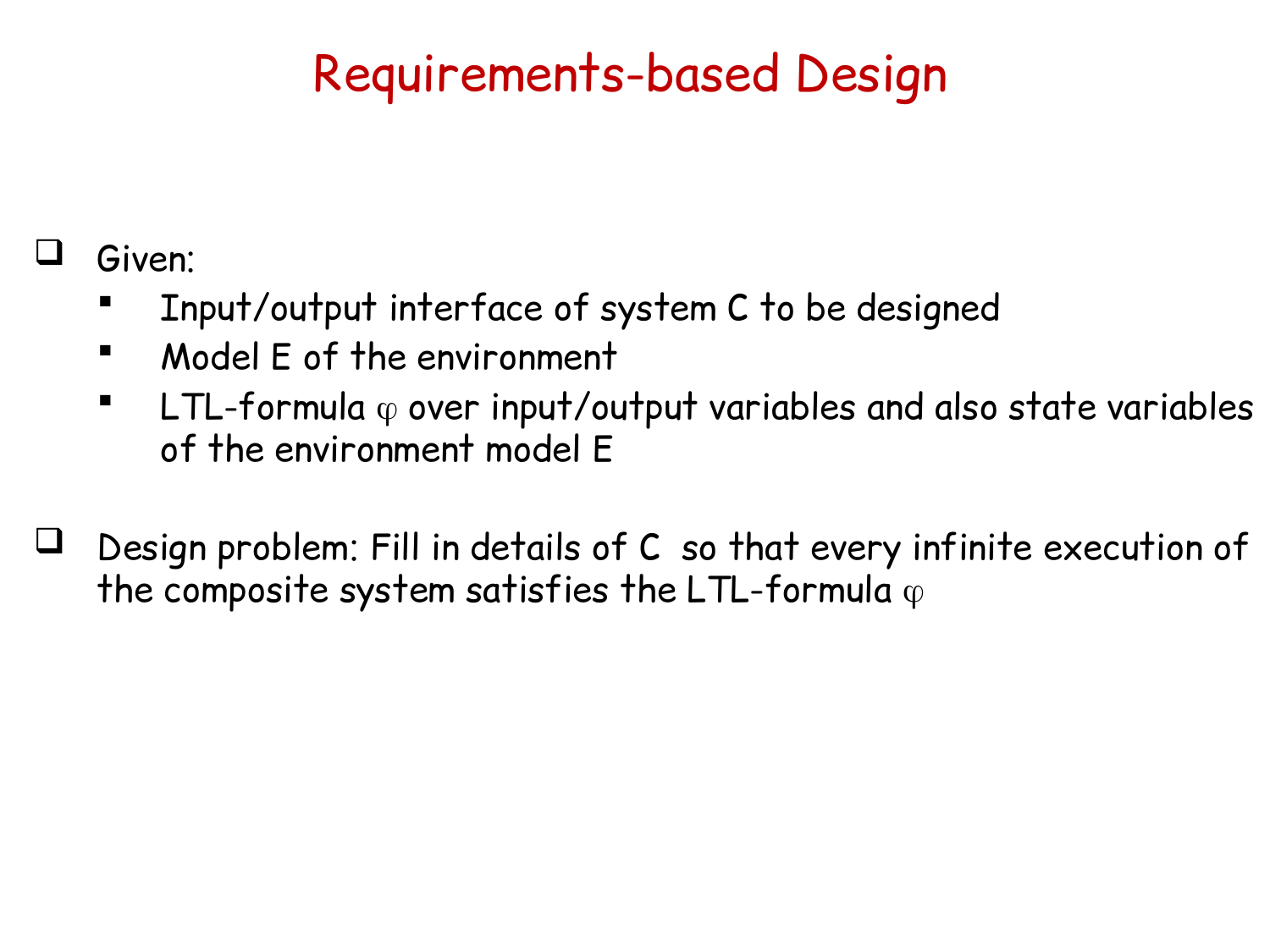

# Requirements-based Design

Given:
Input/output interface of system C to be designed
Model E of the environment
LTL-formula ϕ over input/output variables and also state variables of the environment model E

Design problem: Fill in details of C  so that every infinite execution of the composite system satisfies the LTL-formula ϕ